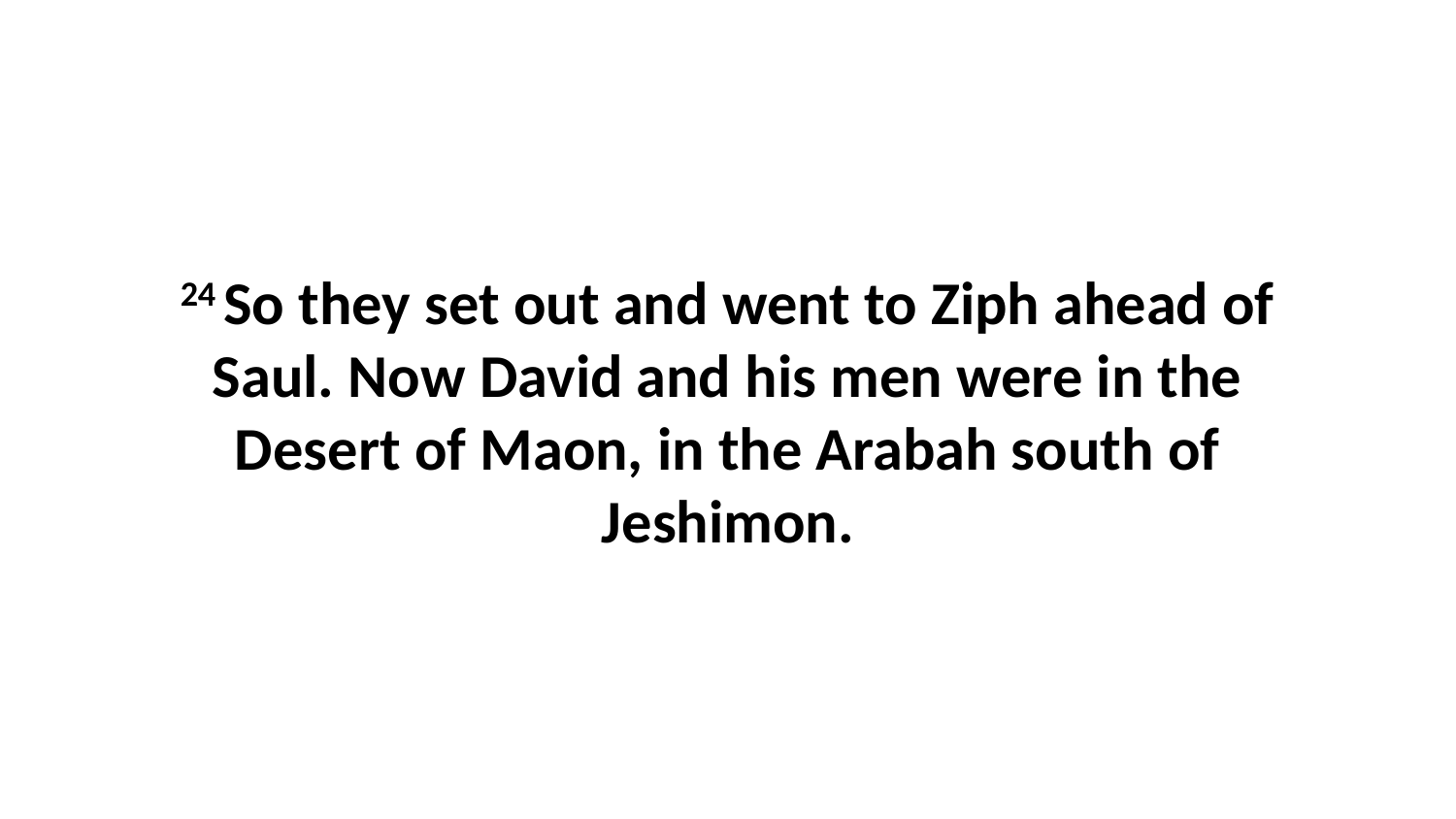

24 So they set out and went to Ziph ahead of Saul. Now David and his men were in the Desert of Maon, in the Arabah south of Jeshimon.